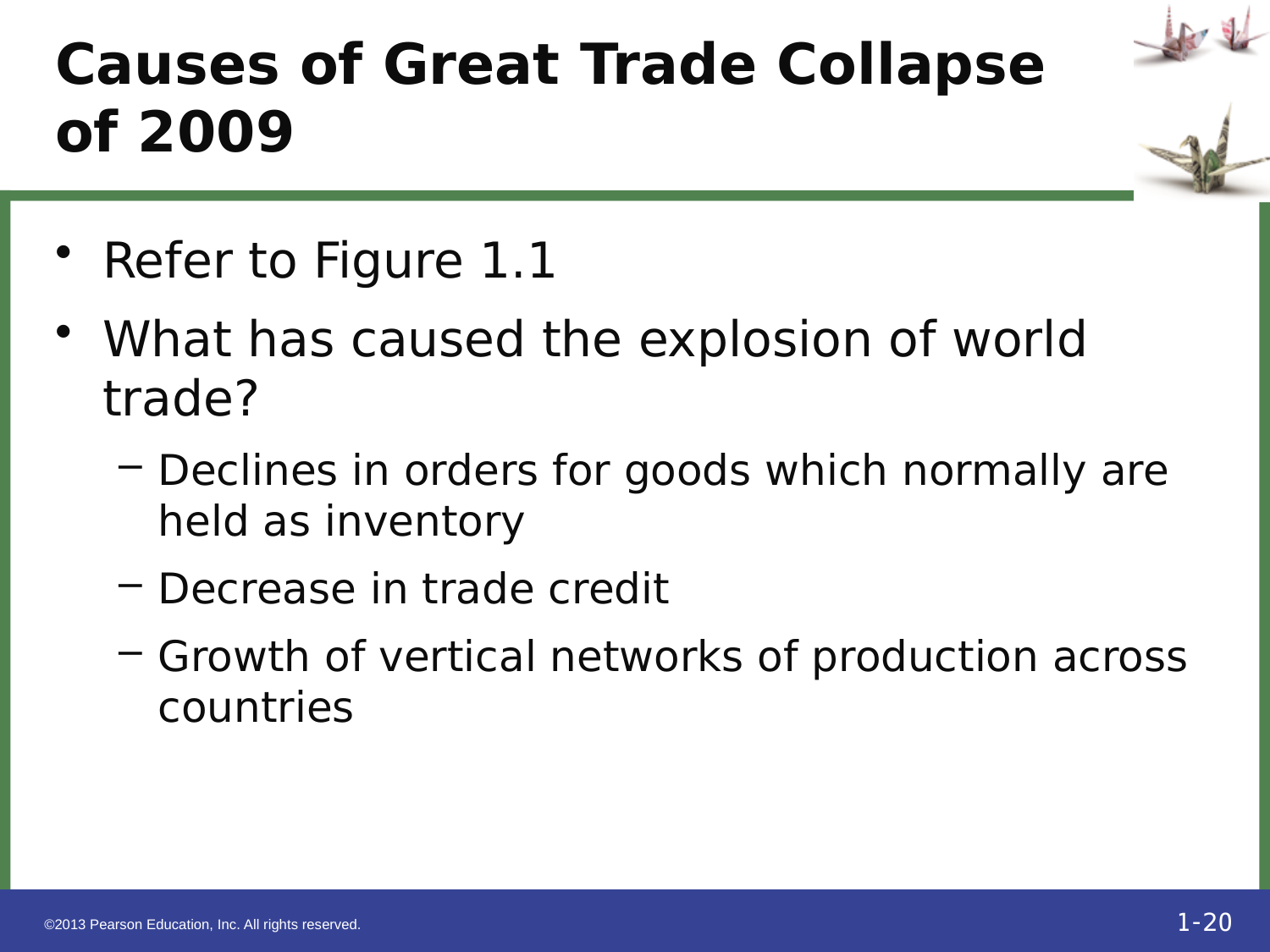

Refer to Figure 1.1
What has caused the explosion of world trade?
Declines in orders for goods which normally are held as inventory
Decrease in trade credit
Growth of vertical networks of production across countries
Causes of Great Trade Collapse of 2009